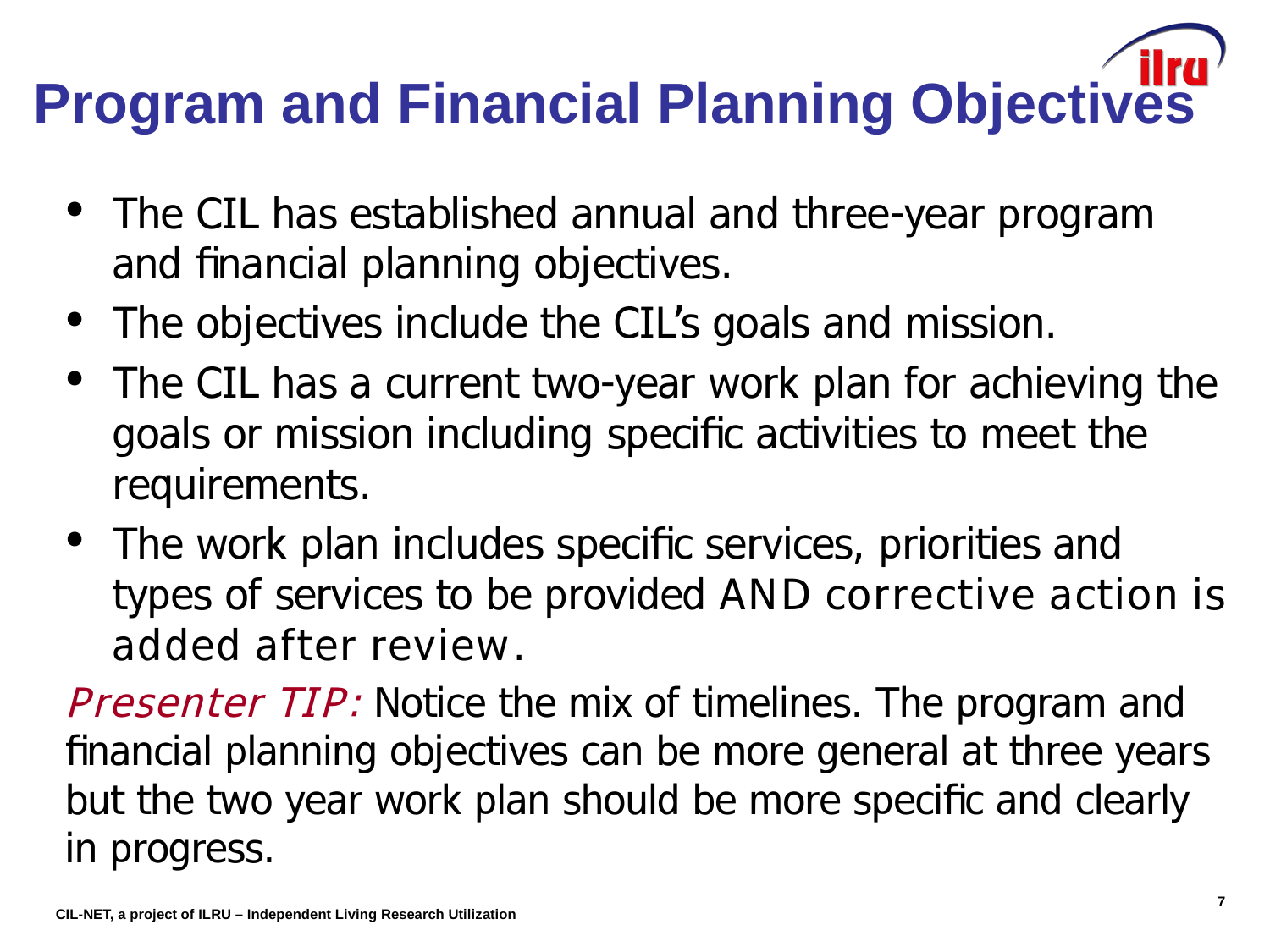

# Program and Financial Planning Objectives
The CIL has established annual and three-year program and financial planning objectives.
The objectives include the CIL’s goals and mission.
The CIL has a current two-year work plan for achieving the goals or mission including specific activities to meet the requirements.
The work plan includes specific services, priorities and types of services to be provided AND corrective action is added after review.
Presenter TIP: Notice the mix of timelines. The program and financial planning objectives can be more general at three years but the two year work plan should be more specific and clearly in progress.
7